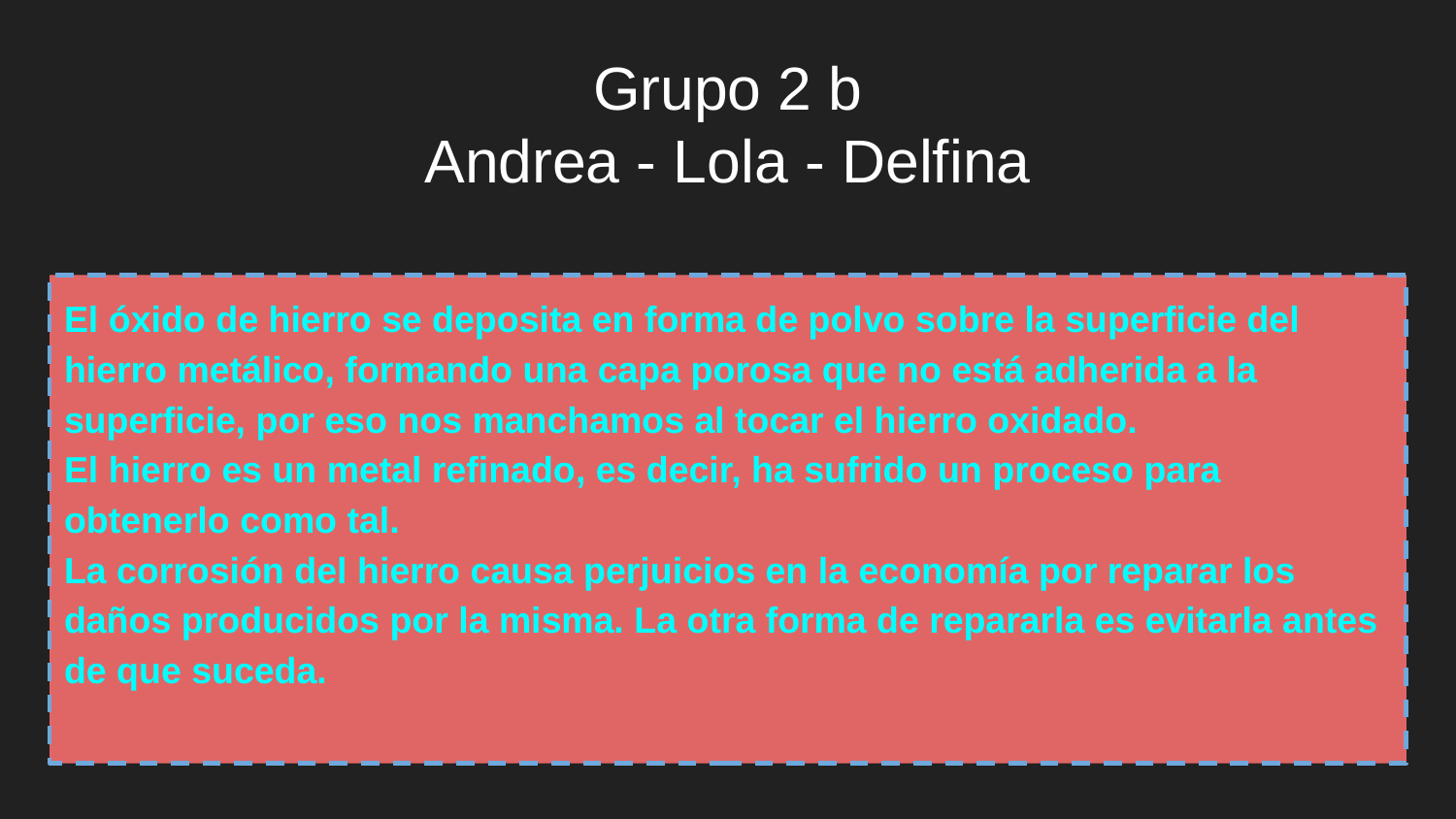

# Grupo 2 b
Andrea - Lola - Delfina

El óxido de hierro se deposita en forma de polvo sobre la superficie del hierro metálico, formando una capa porosa que no está adherida a la superficie, por eso nos manchamos al tocar el hierro oxidado.
El hierro es un metal refinado, es decir, ha sufrido un proceso para obtenerlo como tal.
La corrosión del hierro causa perjuicios en la economía por reparar los daños producidos por la misma. La otra forma de repararla es evitarla antes de que suceda.